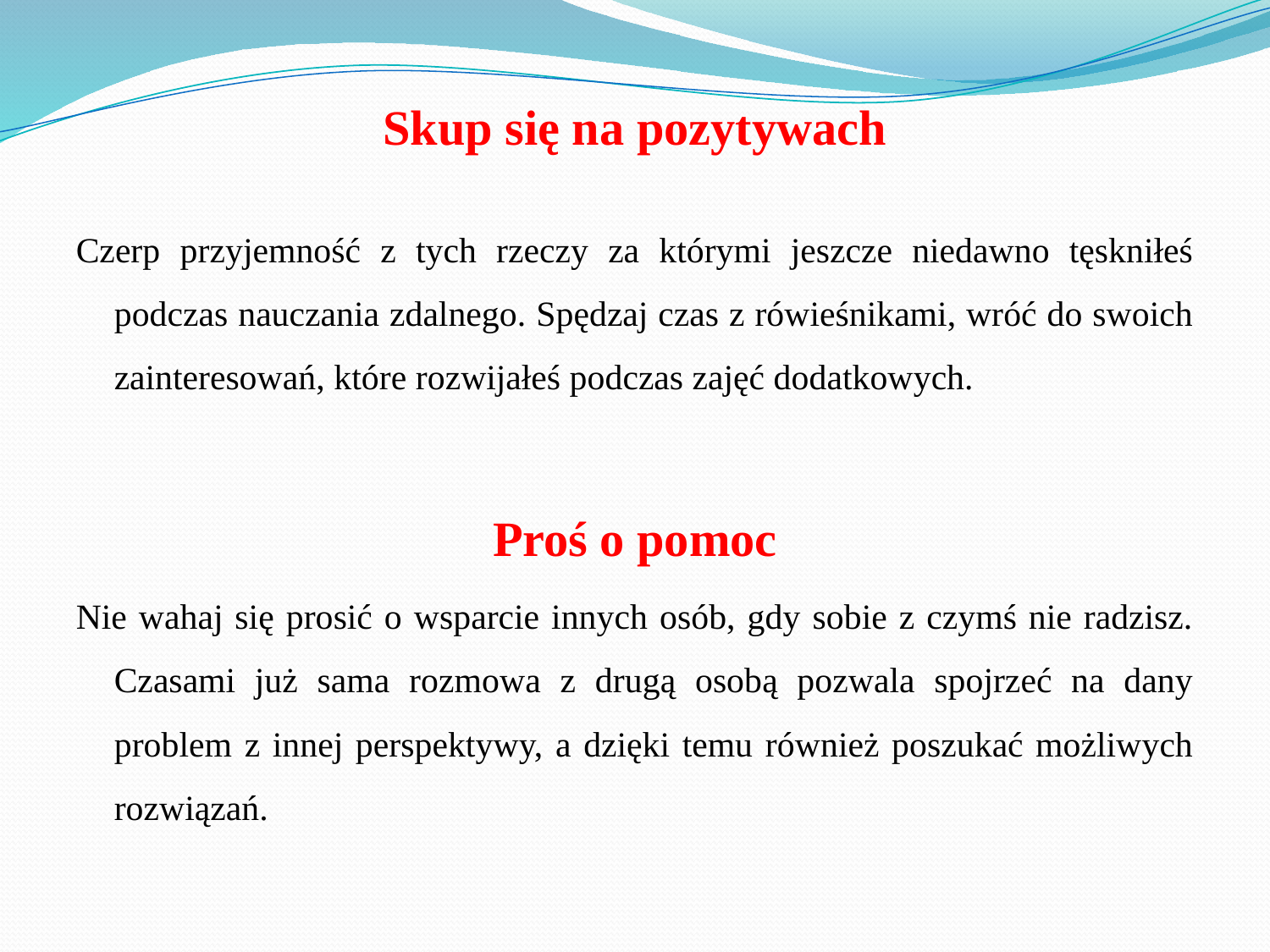

Skup się na pozytywach

Czerp przyjemność z tych rzeczy za którymi jeszcze niedawno tęskniłeś podczas nauczania zdalnego. Spędzaj czas z rówieśnikami, wróć do swoich zainteresowań, które rozwijałeś podczas zajęć dodatkowych.

Proś o pomoc
Nie wahaj się prosić o wsparcie innych osób, gdy sobie z czymś nie radzisz. Czasami już sama rozmowa z drugą osobą pozwala spojrzeć na dany problem z innej perspektywy, a dzięki temu również poszukać możliwych rozwiązań.